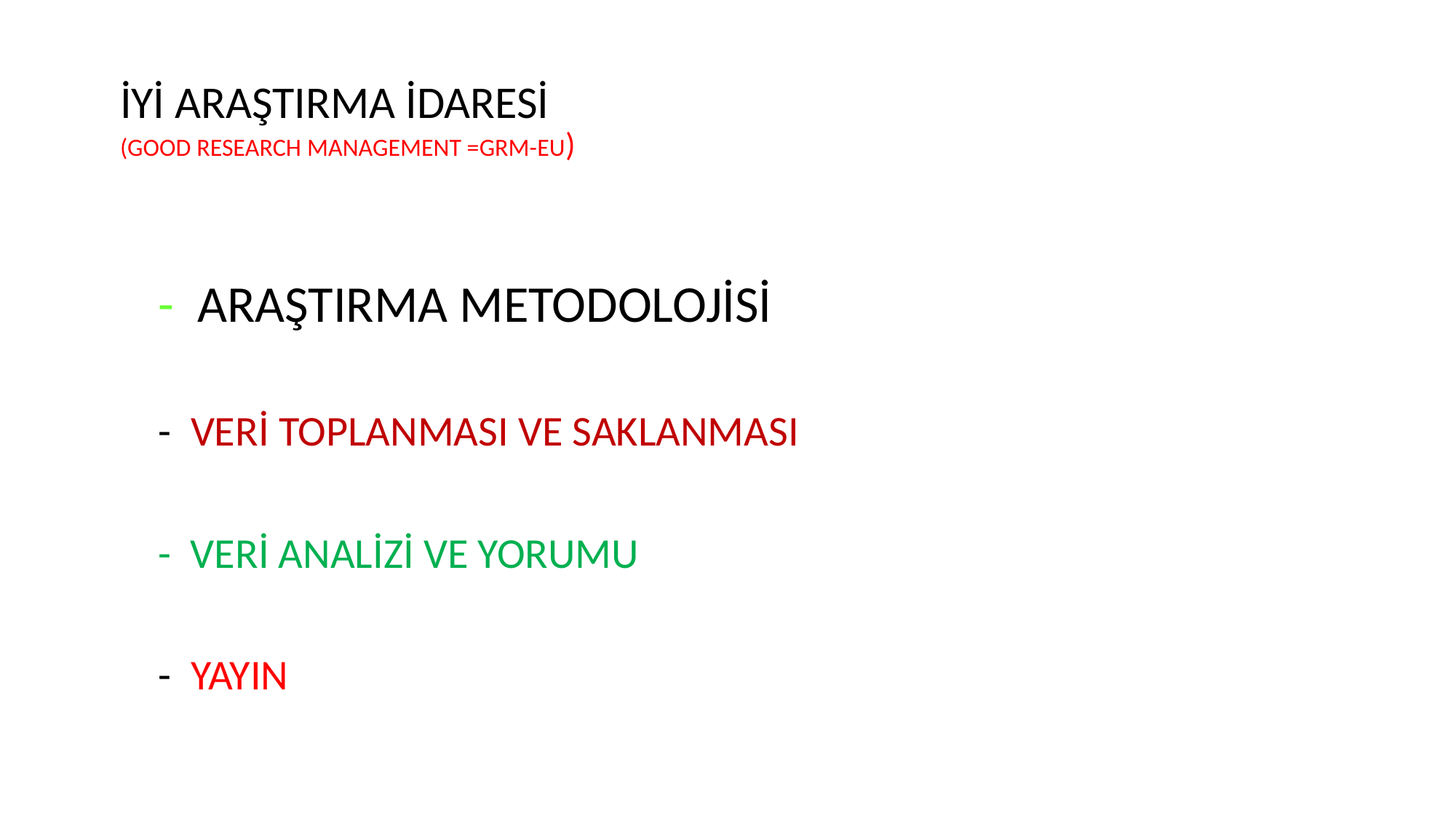

# İYİ ARAŞTIRMA İDARESİ (GOOD RESEARCH MANAGEMENT =GRM-EU)
	-  ARAŞTIRMA METODOLOJİSİ

	-  VERİ TOPLANMASI VE SAKLANMASI

	-  VERİ ANALİZİ VE YORUMU

	-  YAYIN